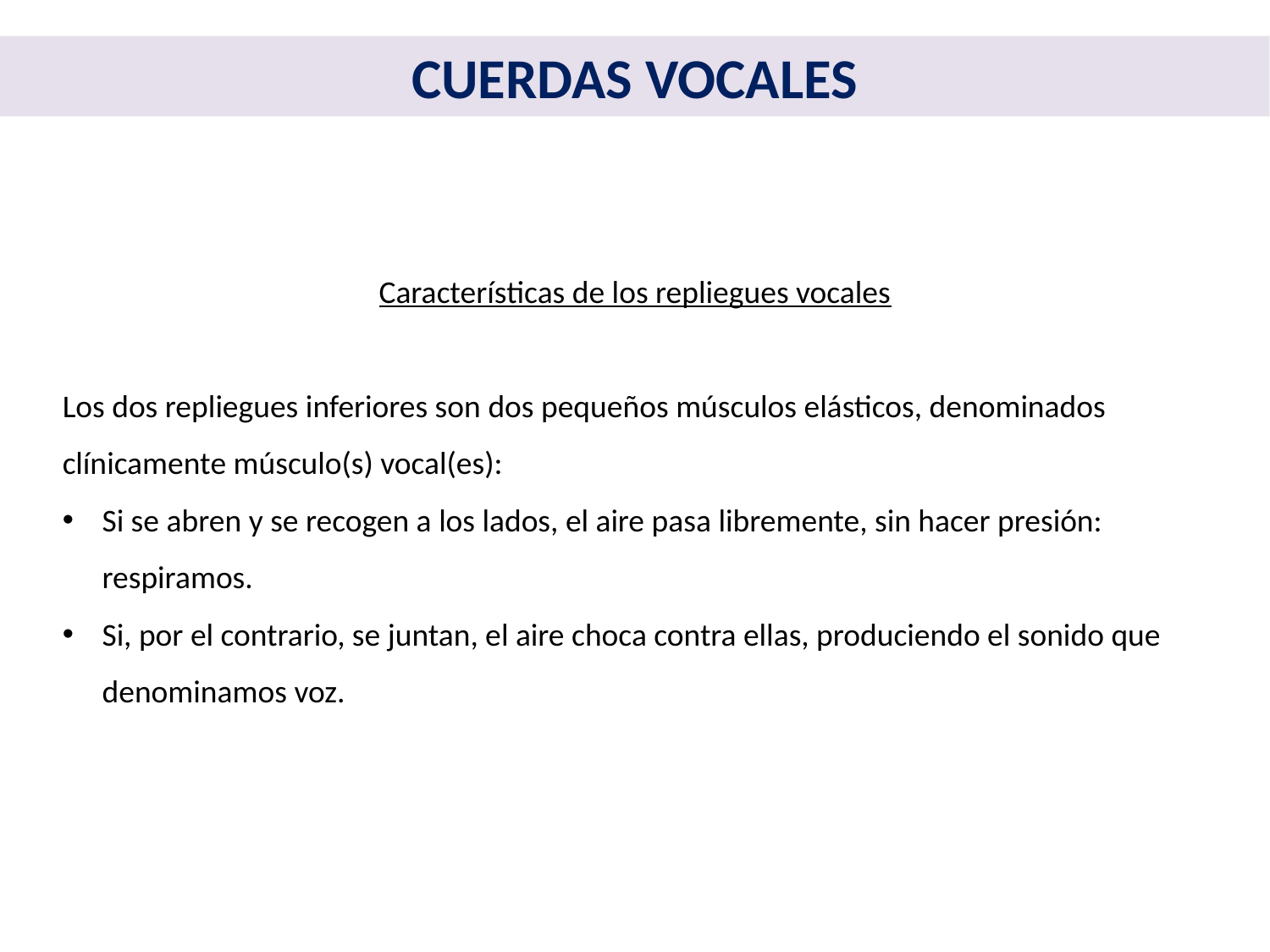

CUERDAS VOCALES
Características de los repliegues vocales

Los dos repliegues inferiores son dos pequeños músculos elásticos, denominados clínicamente músculo(s) vocal(es):
Si se abren y se recogen a los lados, el aire pasa libremente, sin hacer presión: respiramos.
Si, por el contrario, se juntan, el aire choca contra ellas, produciendo el sonido que denominamos voz.